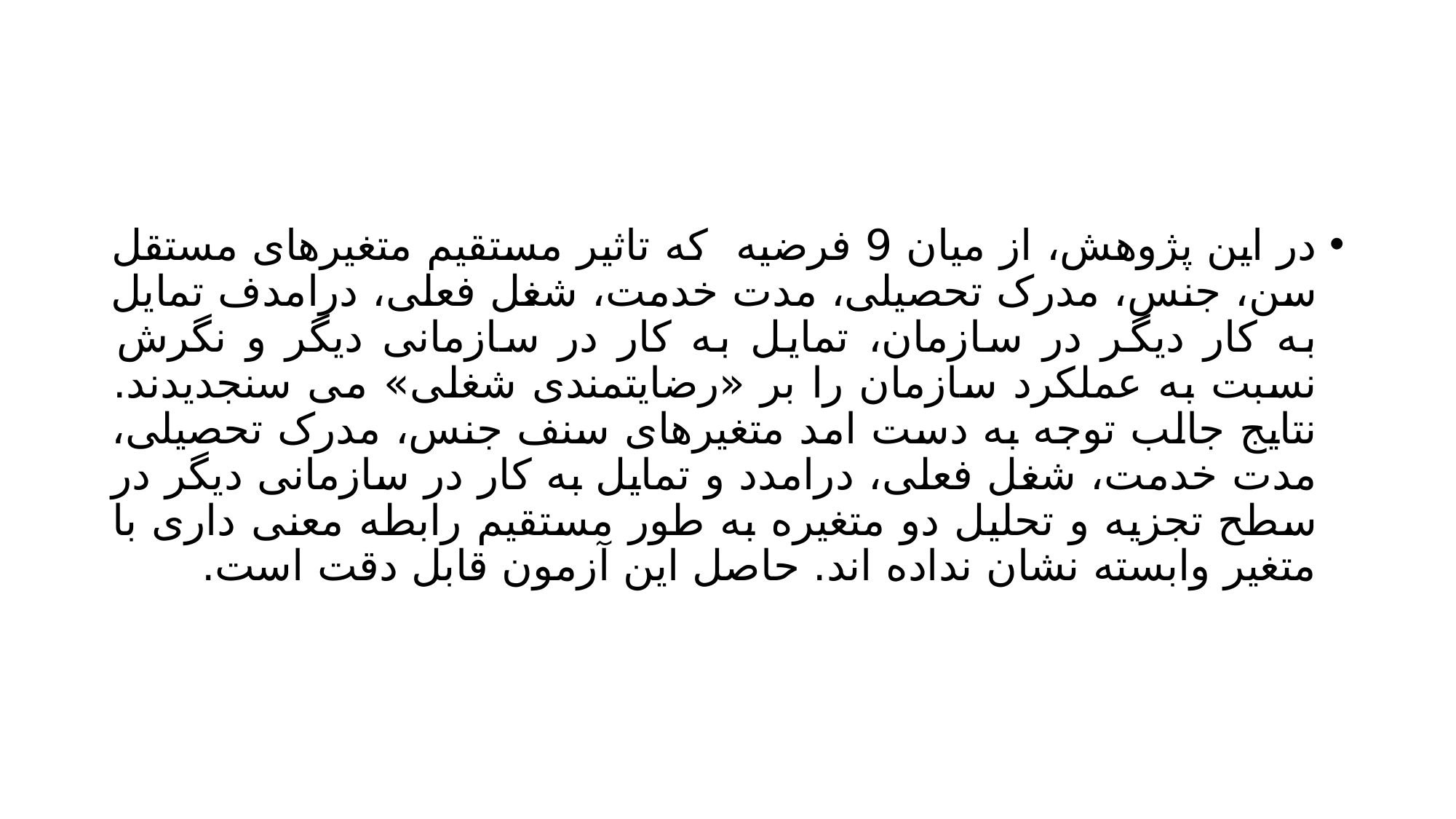

#
در این پژوهش، از میان 9 فرضیه  که تاثیر مستقیم متغیرهای مستقل سن، جنس، مدرک تحصیلی، مدت خدمت، شغل فعلی، درامدف تمایل به کار دیگر در سازمان، تمایل به کار در سازمانی دیگر و نگرش نسبت به عملکرد سازمان را بر «رضایتمندی شغلی» می سنجدیدند. نتایج جالب توجه به دست امد متغیرهای سنف جنس، مدرک تحصیلی، مدت خدمت، شغل فعلی، درامدد و تمایل به کار در سازمانی دیگر در سطح تجزیه و تحلیل دو متغیره به طور مستقیم رابطه معنی داری با متغیر وابسته نشان نداده اند. حاصل این آزمون قابل دقت است.